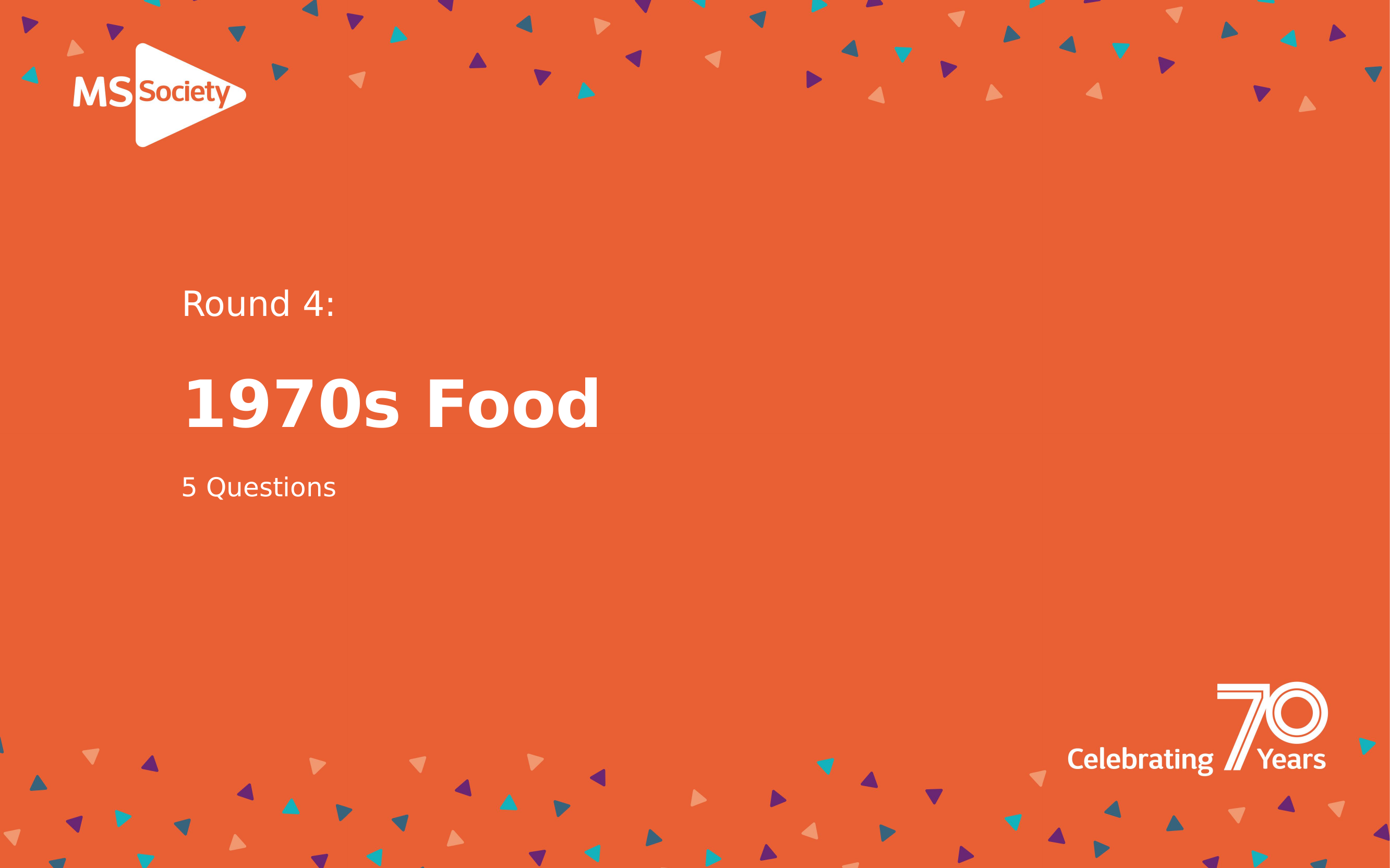

# Round 4: 1970s Food
5 Questions